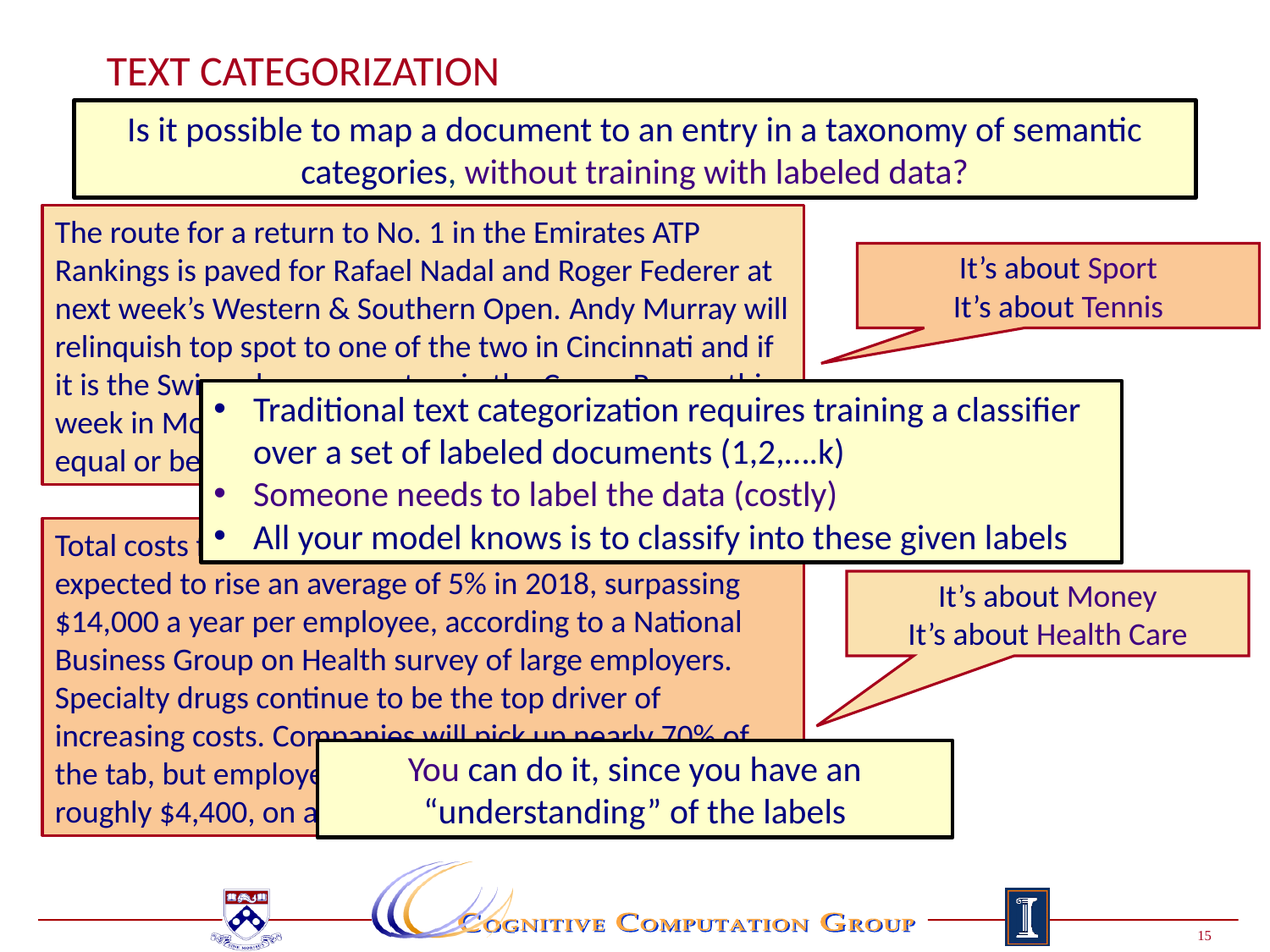

Page 15
# Text Categorization
Is it possible to map a document to an entry in a taxonomy of semantic categories, without training with labeled data?
The route for a return to No. 1 in the Emirates ATP Rankings is paved for Rafael Nadal and Roger Federer at next week’s Western & Southern Open. Andy Murray will relinquish top spot to one of the two in Cincinnati and if it is the Swiss who goes on to win the Coupe Rogers this week in Montreal, he would clinch World No. 1 with an equal or better finish than the Spaniard next week.
It’s about Sport
It’s about Tennis
Traditional text categorization requires training a classifier over a set of labeled documents (1,2,….k)
Someone needs to label the data (costly)
All your model knows is to classify into these given labels
Total costs for on-the-job health care benefits are expected to rise an average of 5% in 2018, surpassing $14,000 a year per employee, according to a National Business Group on Health survey of large employers. Specialty drugs continue to be the top driver of increasing costs. Companies will pick up nearly 70% of the tab, but employees must still bear about 30%, or roughly $4,400, on average.
It’s about Money
It’s about Health Care
You can do it, since you have an “understanding” of the labels